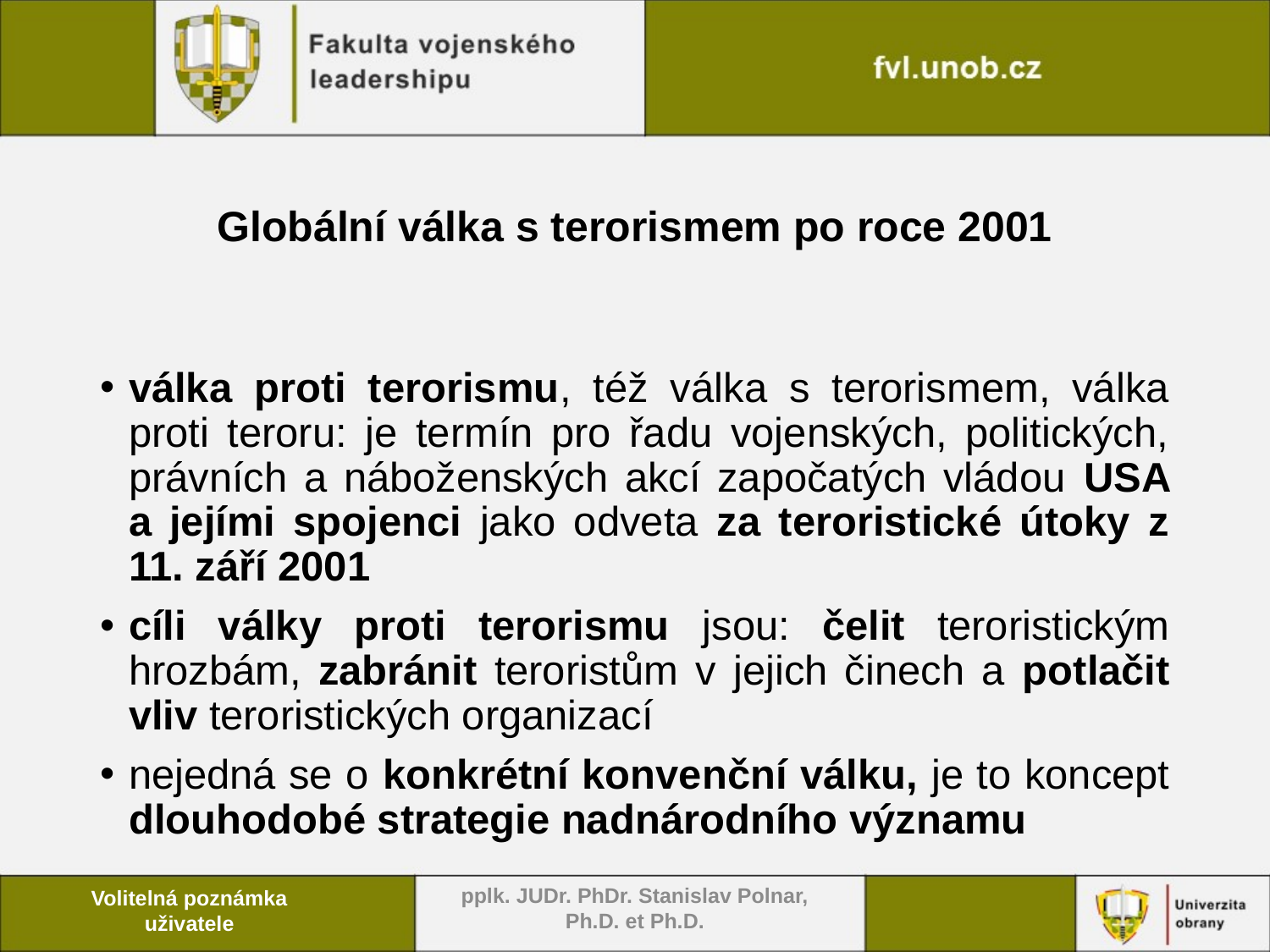

# Globální válka s terorismem po roce 2001
válka proti terorismu, též válka s terorismem, válka proti teroru: je termín pro řadu vojenských, politických, právních a náboženských akcí započatých vládou USA a jejími spojenci jako odveta za teroristické útoky z 11. září 2001
cíli války proti terorismu jsou: čelit teroristickým hrozbám, zabránit teroristům v jejich činech a potlačit vliv teroristických organizací
nejedná se o konkrétní konvenční válku, je to koncept dlouhodobé strategie nadnárodního významu
pplk. JUDr. PhDr. Stanislav Polnar, Ph.D. et Ph.D.
Volitelná poznámka uživatele